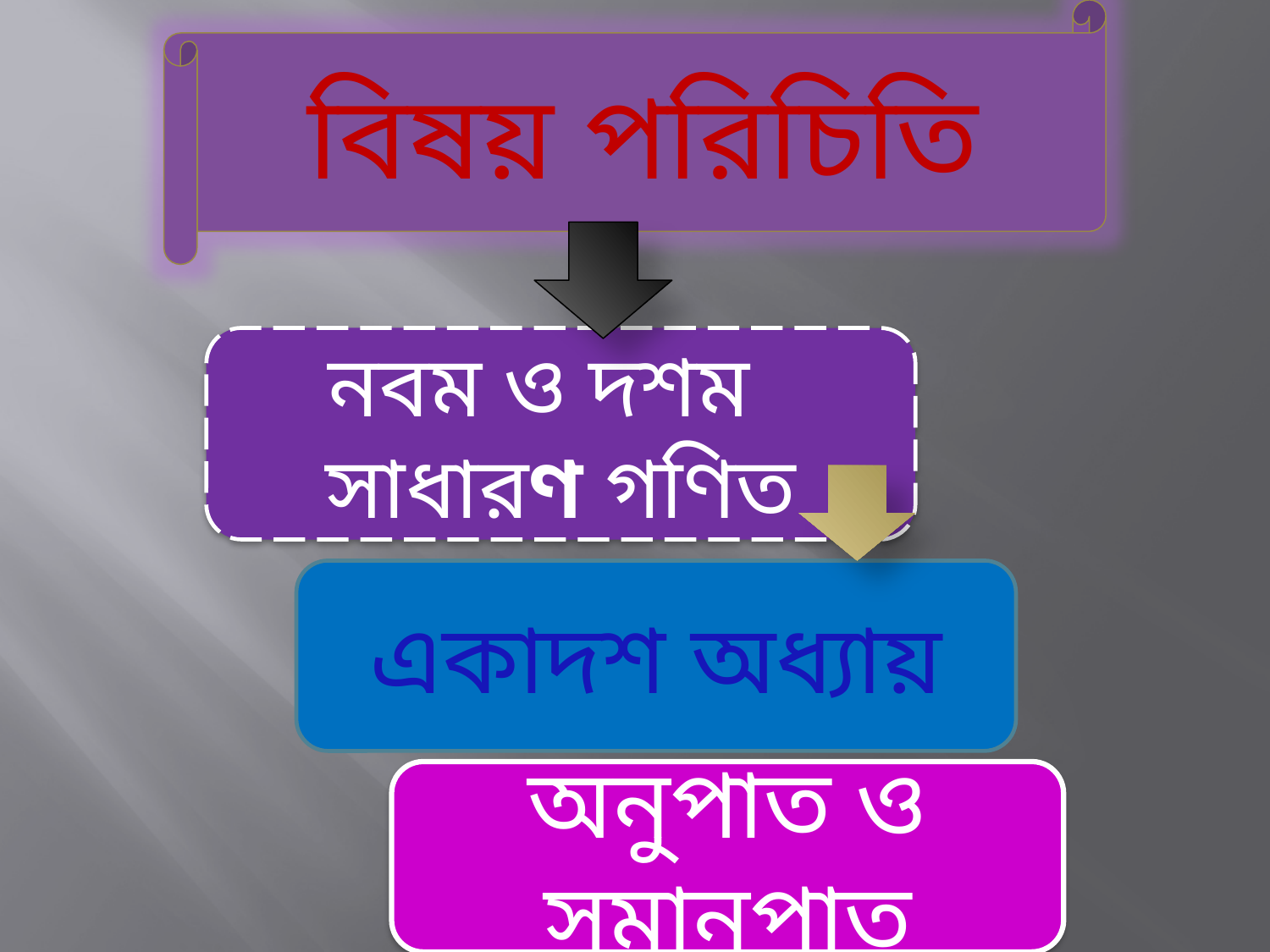

বিষয় পরিচিতি

নবম ও দশম
সাধারণ গণিত

একাদশ অধ্যায়
অনুপাত ও সমানুপাত